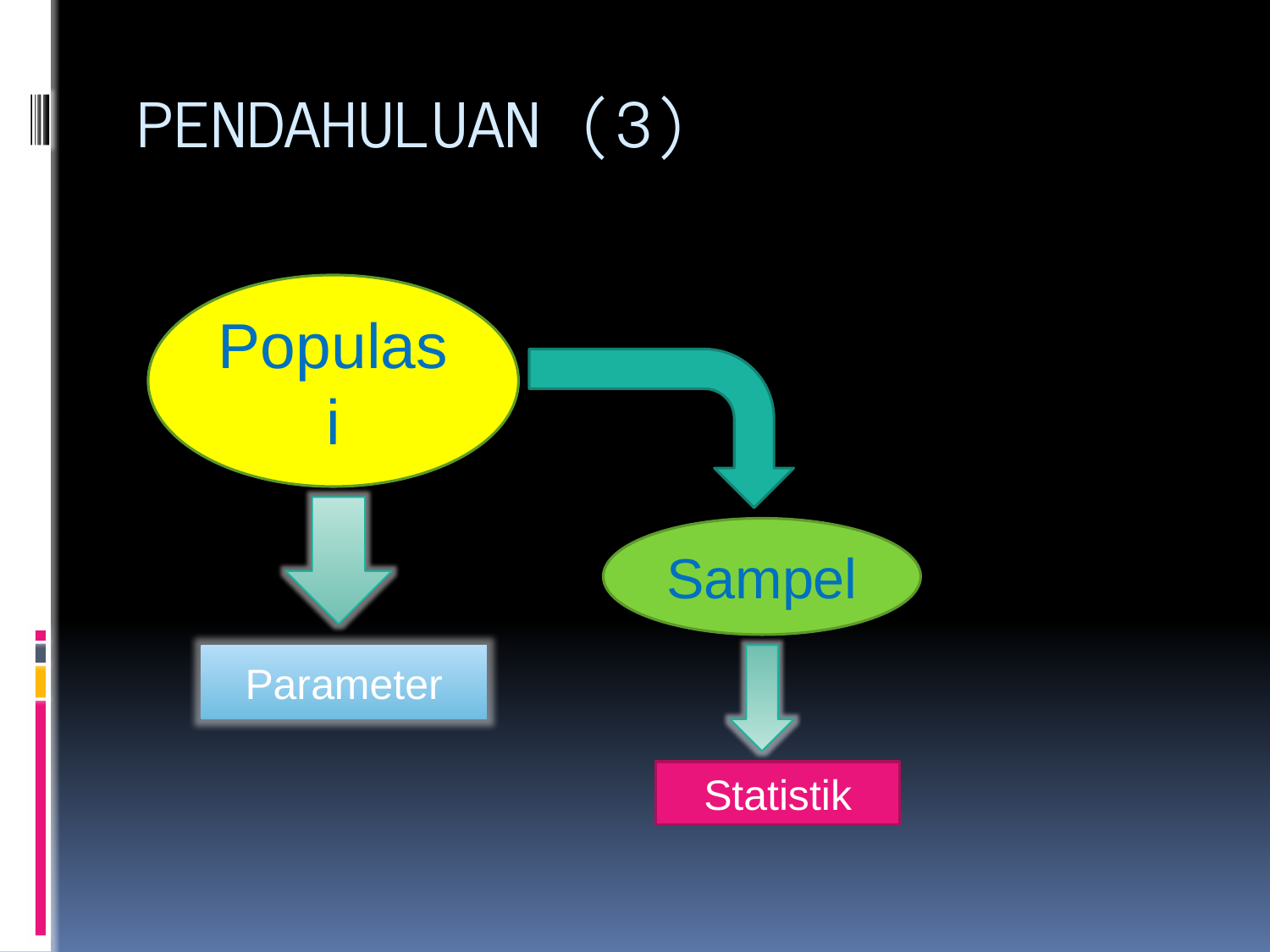

# PENDAHULUAN (3)

Populasi

Sampel
Parameter

Statistik